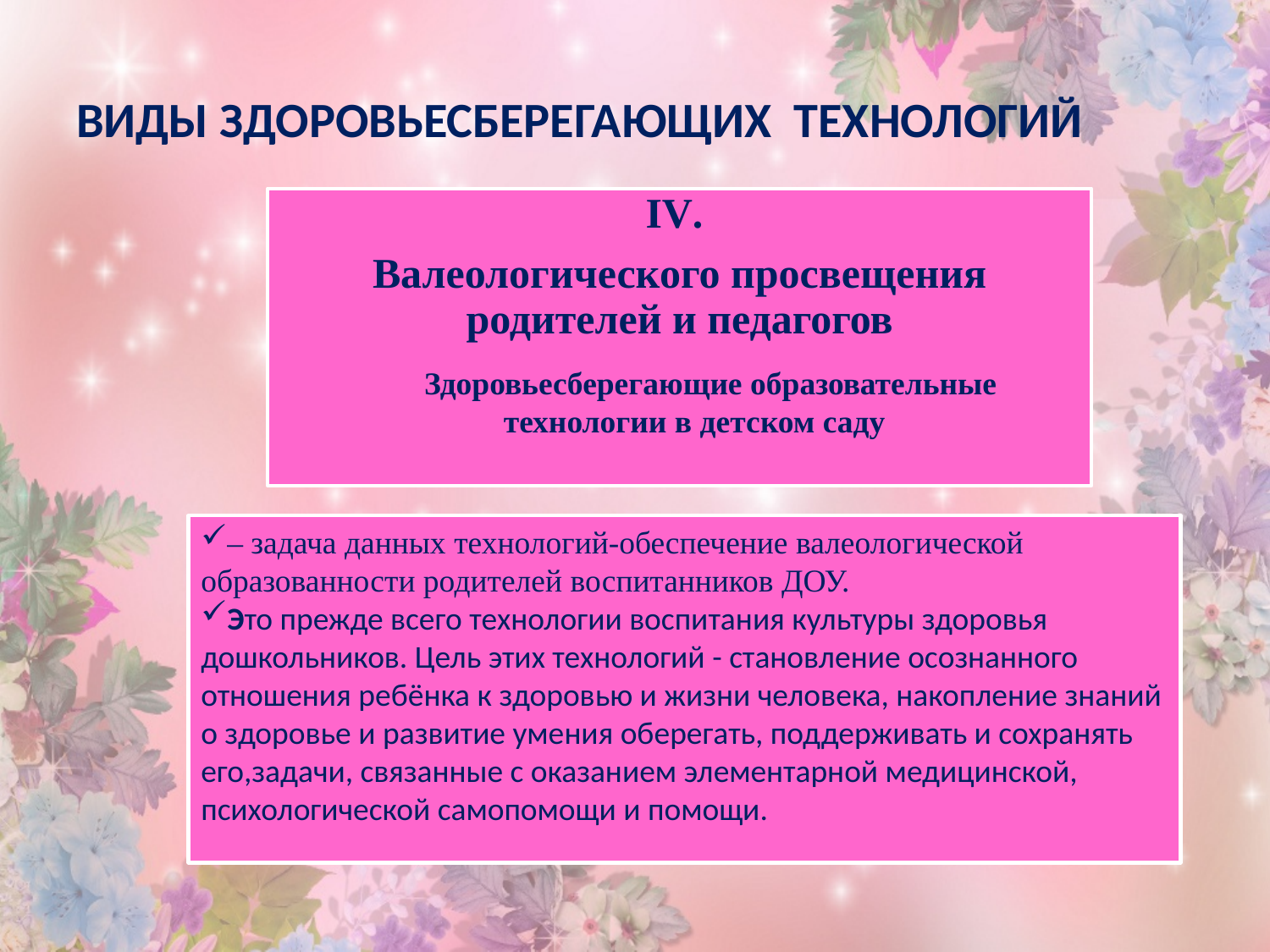

# ВИДЫ ЗДОРОВЬЕСБЕРЕГАЮЩИХ  ТЕХНОЛОГИЙ

IV.
Валеологического просвещения родителей и педагогов

        Здоровьесберегающие образовательные     технологии в детском саду
– задача данных технологий-обеспечение валеологической образованности родителей воспитанников ДОУ.
Это прежде всего технологии воспитания культуры здоровья дошкольников. Цель этих технологий - становление осознанного отношения ребёнка к здоровью и жизни человека, накопление знаний о здоровье и развитие умения оберегать, поддерживать и сохранять его,задачи, связанные с оказанием элементарной медицинской, психологической самопомощи и помощи.